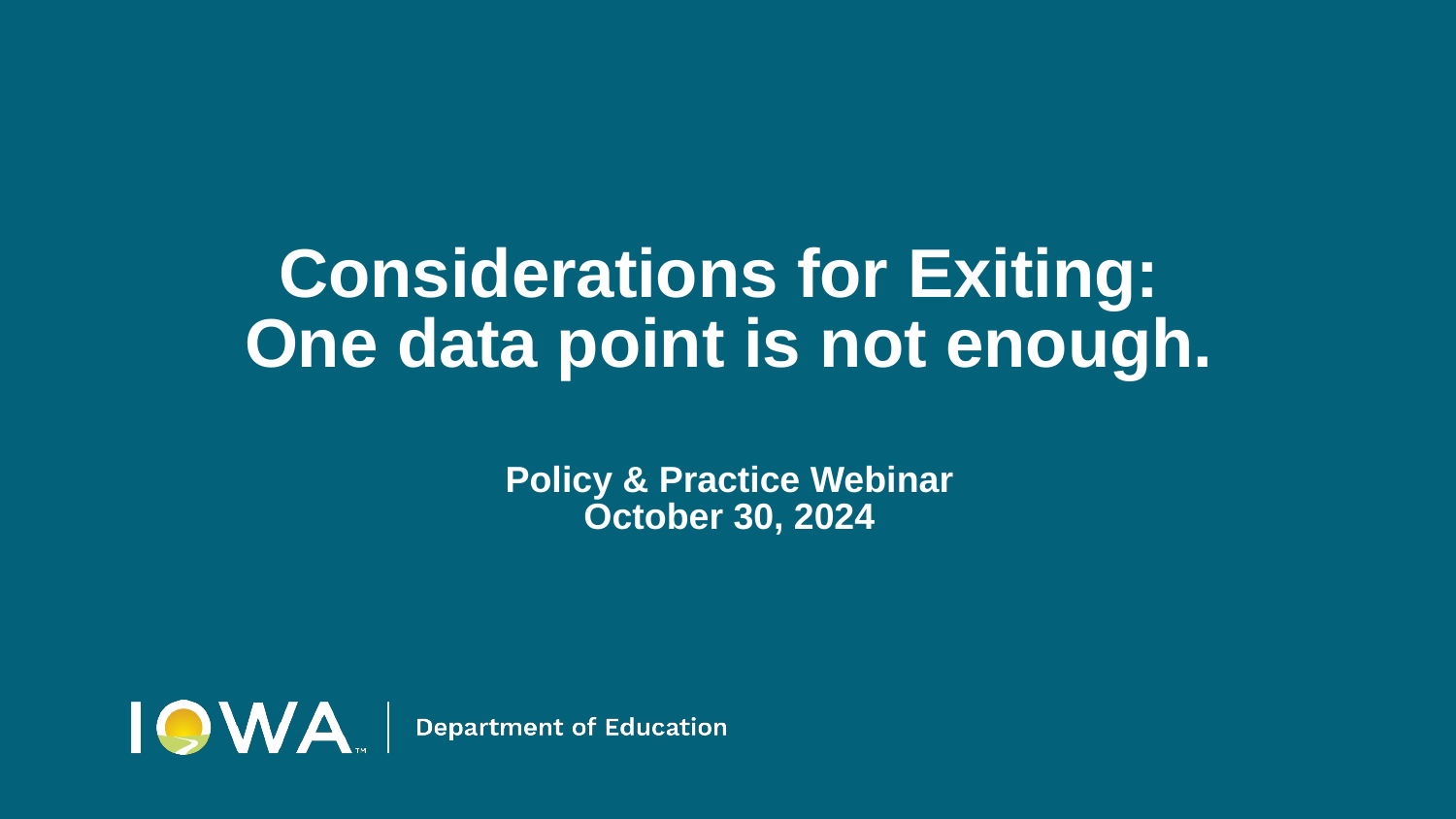

# Considerations for Exiting:
One data point is not enough.
Policy & Practice Webinar
October 30, 2024